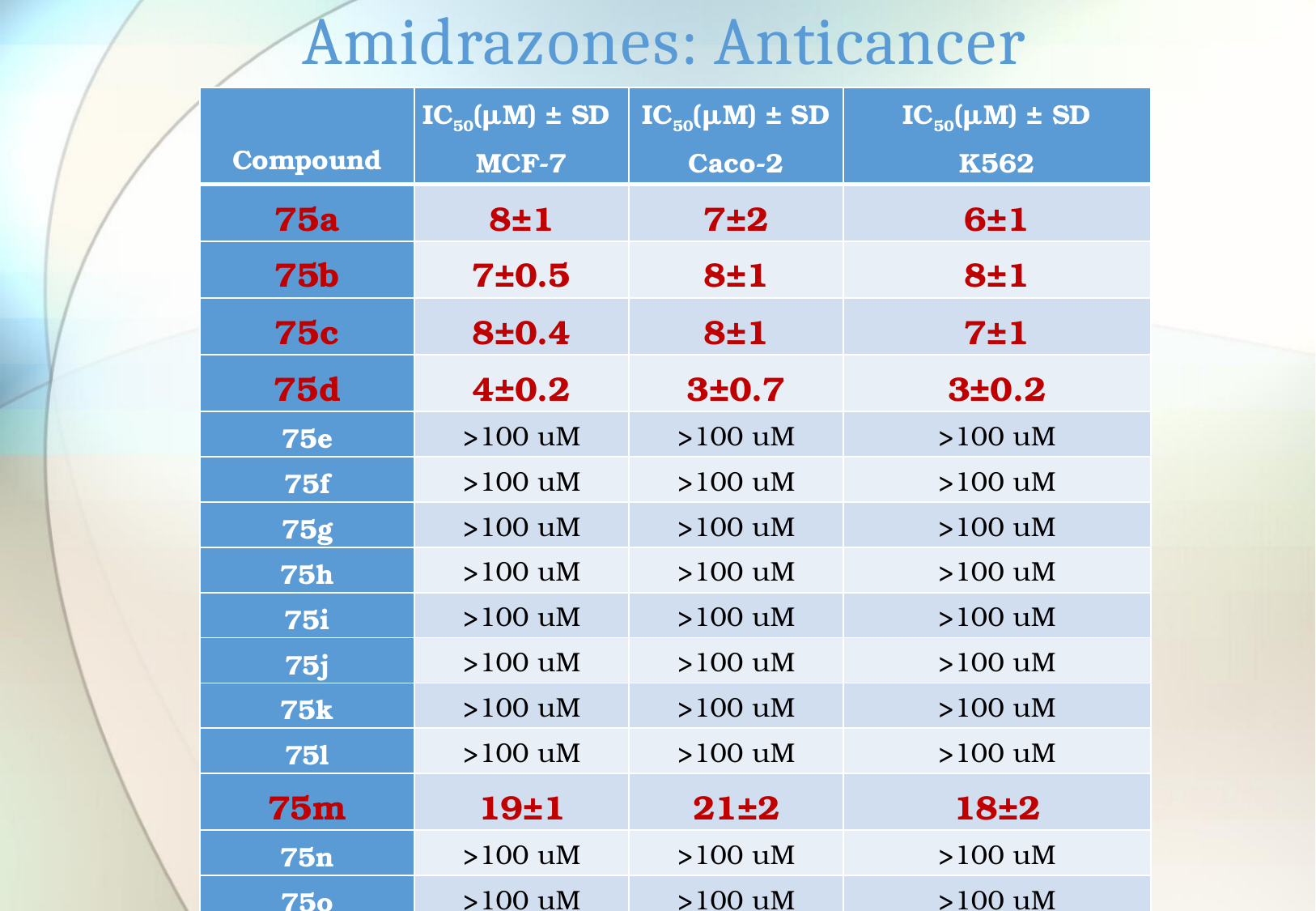

Amidrazones: Anticancer
| Compound | IC50(μM) ± SD MCF-7 | IC50(μM) ± SD Caco-2 | IC50(μM) ± SD K562 |
| --- | --- | --- | --- |
| 75a | 8±1 | 7±2 | 6±1 |
| 75b | 7±0.5 | 8±1 | 8±1 |
| 75c | 8±0.4 | 8±1 | 7±1 |
| 75d | 4±0.2 | 3±0.7 | 3±0.2 |
| 75e | >100 uM | >100 uM | >100 uM |
| 75f | >100 uM | >100 uM | >100 uM |
| 75g | >100 uM | >100 uM | >100 uM |
| 75h | >100 uM | >100 uM | >100 uM |
| 75i | >100 uM | >100 uM | >100 uM |
| 75j | >100 uM | >100 uM | >100 uM |
| 75k | >100 uM | >100 uM | >100 uM |
| 75l | >100 uM | >100 uM | >100 uM |
| 75m | 19±1 | 21±2 | 18±2 |
| 75n | >100 uM | >100 uM | >100 uM |
| 75o | >100 uM | >100 uM | >100 uM |
| 75p | 67±4 | 73±5 | 59±3 |
| 75q | >100 uM | >100 uM | >100 uM |
| 75r | >100 uM | >100 uM | >100 uM |
| 75s | >100 uM | >100 uM | >100 uM |
University of Swabi/Conference 2019